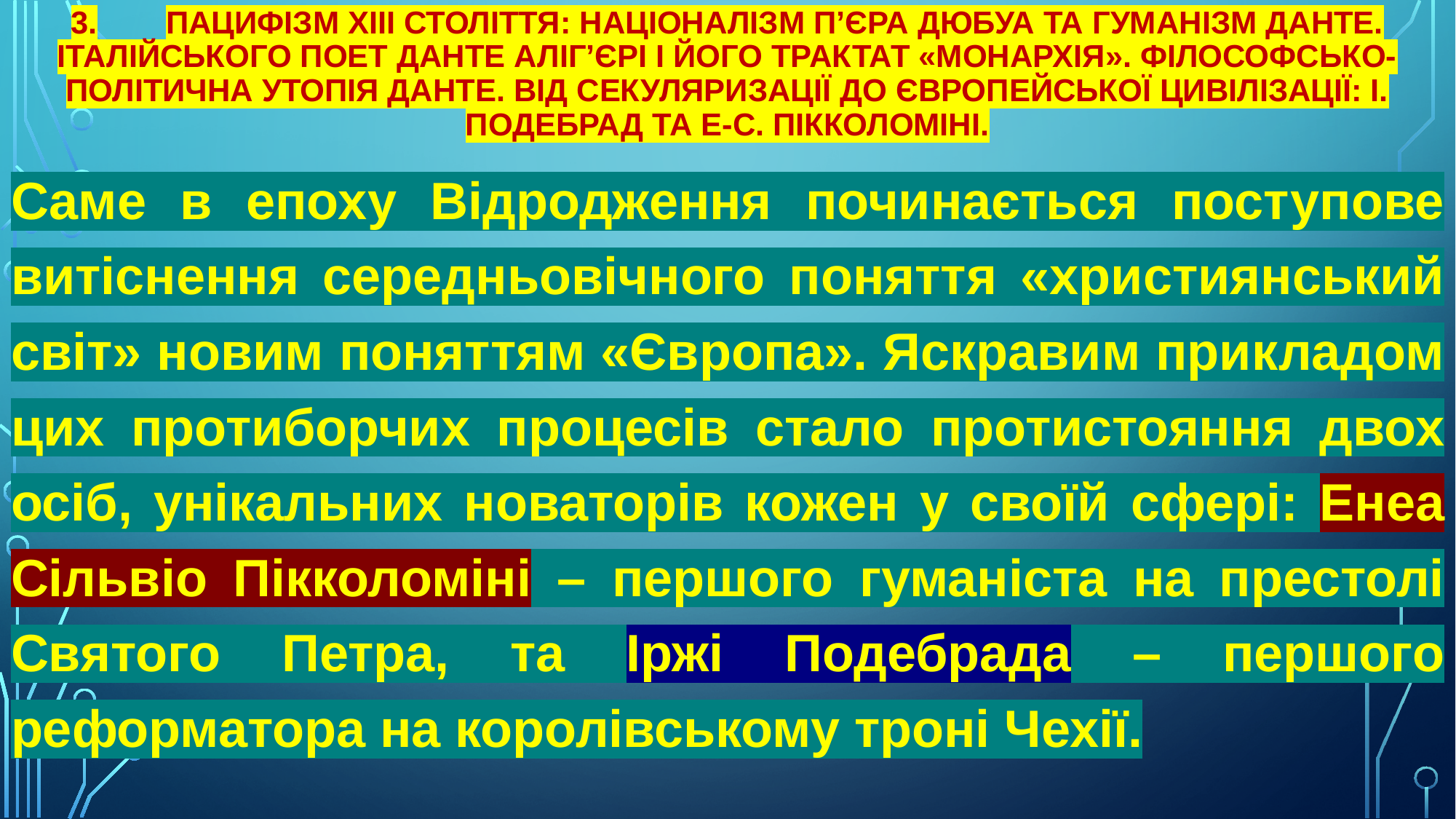

# 3.	Пацифізм XIII століття: націоналізм П’єра Дюбуа та гуманізм Данте. Італійського поет Данте Аліг’єрі і його трактат «Монархія». Філософсько-політична утопія Данте. Від секуляризації до європейської цивілізації: І. Подебрад та Е-С. Пікколоміні.
Саме в епоху Відродження починається поступове витіснення середньовічного поняття «християнський світ» новим поняттям «Європа». Яскравим прикладом цих протиборчих процесів стало протистояння двох осіб, унікальних новаторів кожен у своїй сфері: Енеа Сільвіо Пікколоміні – першого гуманіста на престолі Святого Петра, та Іржі Подебрада – першого реформатора на королівському троні Чехії.